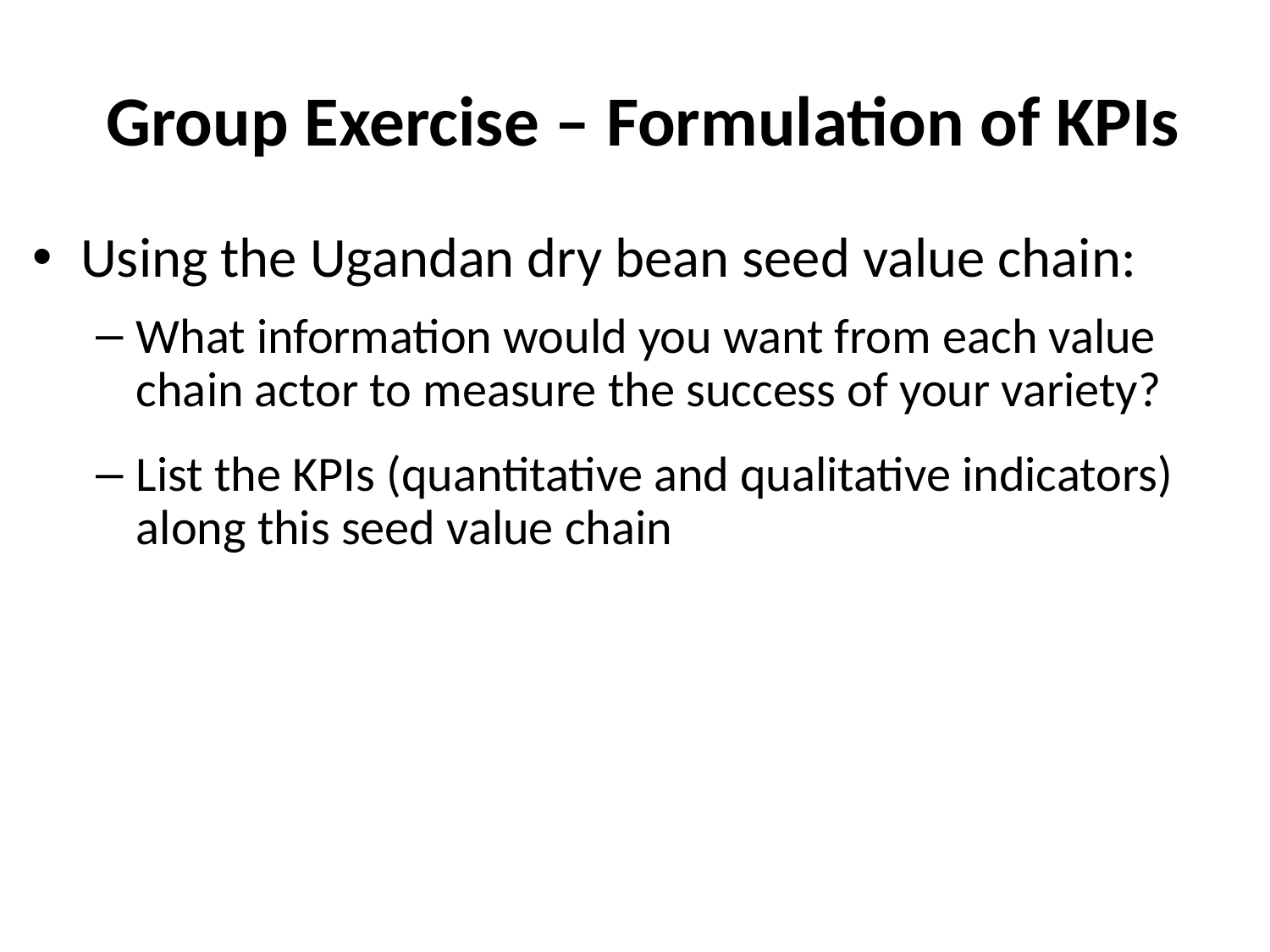

# Group Exercise – Formulation of KPIs
Using the Ugandan dry bean seed value chain:
What information would you want from each value chain actor to measure the success of your variety?
List the KPIs (quantitative and qualitative indicators) along this seed value chain